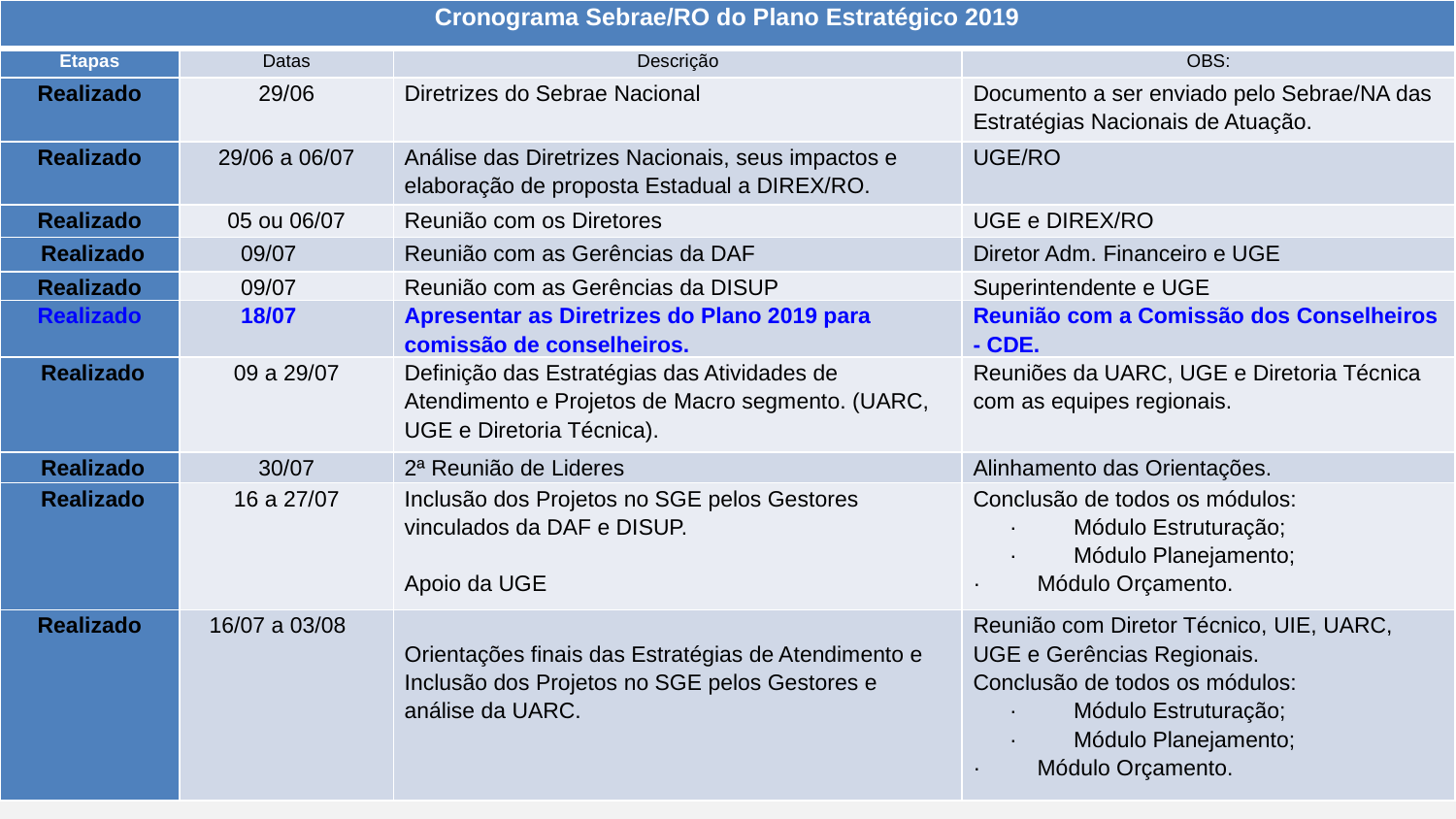

| Cronograma Sebrae/RO do Plano Estratégico 2019 |  |  |  |
| --- | --- | --- | --- |
| Etapas | Datas | Descrição | OBS: |
| Realizado | 29/06 | Diretrizes do Sebrae Nacional | Documento a ser enviado pelo Sebrae/NA das Estratégias Nacionais de Atuação. |
| Realizado | 29/06 a 06/07 | Análise das Diretrizes Nacionais, seus impactos e elaboração de proposta Estadual a DIREX/RO. | UGE/RO |
| Realizado | 05 ou 06/07 | Reunião com os Diretores | UGE e DIREX/RO |
| Realizado | 09/07 | Reunião com as Gerências da DAF | Diretor Adm. Financeiro e UGE |
| Realizado | 09/07 | Reunião com as Gerências da DISUP | Superintendente e UGE |
| Realizado | 18/07 | Apresentar as Diretrizes do Plano 2019 para comissão de conselheiros. | Reunião com a Comissão dos Conselheiros - CDE. |
| Realizado | 09 a 29/07 | Definição das Estratégias das Atividades de Atendimento e Projetos de Macro segmento. (UARC, UGE e Diretoria Técnica). | Reuniões da UARC, UGE e Diretoria Técnica com as equipes regionais. |
| Realizado | 30/07 | 2ª Reunião de Lideres | Alinhamento das Orientações. |
| Realizado | 16 a 27/07 | Inclusão dos Projetos no SGE pelos Gestores vinculados da DAF e DISUP.   Apoio da UGE | Conclusão de todos os módulos: ·         Módulo Estruturação; ·         Módulo Planejamento; ·         Módulo Orçamento. |
| Realizado | 16/07 a 03/08 | Orientações finais das Estratégias de Atendimento e Inclusão dos Projetos no SGE pelos Gestores e análise da UARC. | Reunião com Diretor Técnico, UIE, UARC, UGE e Gerências Regionais. Conclusão de todos os módulos: ·         Módulo Estruturação; ·         Módulo Planejamento; ·         Módulo Orçamento. |